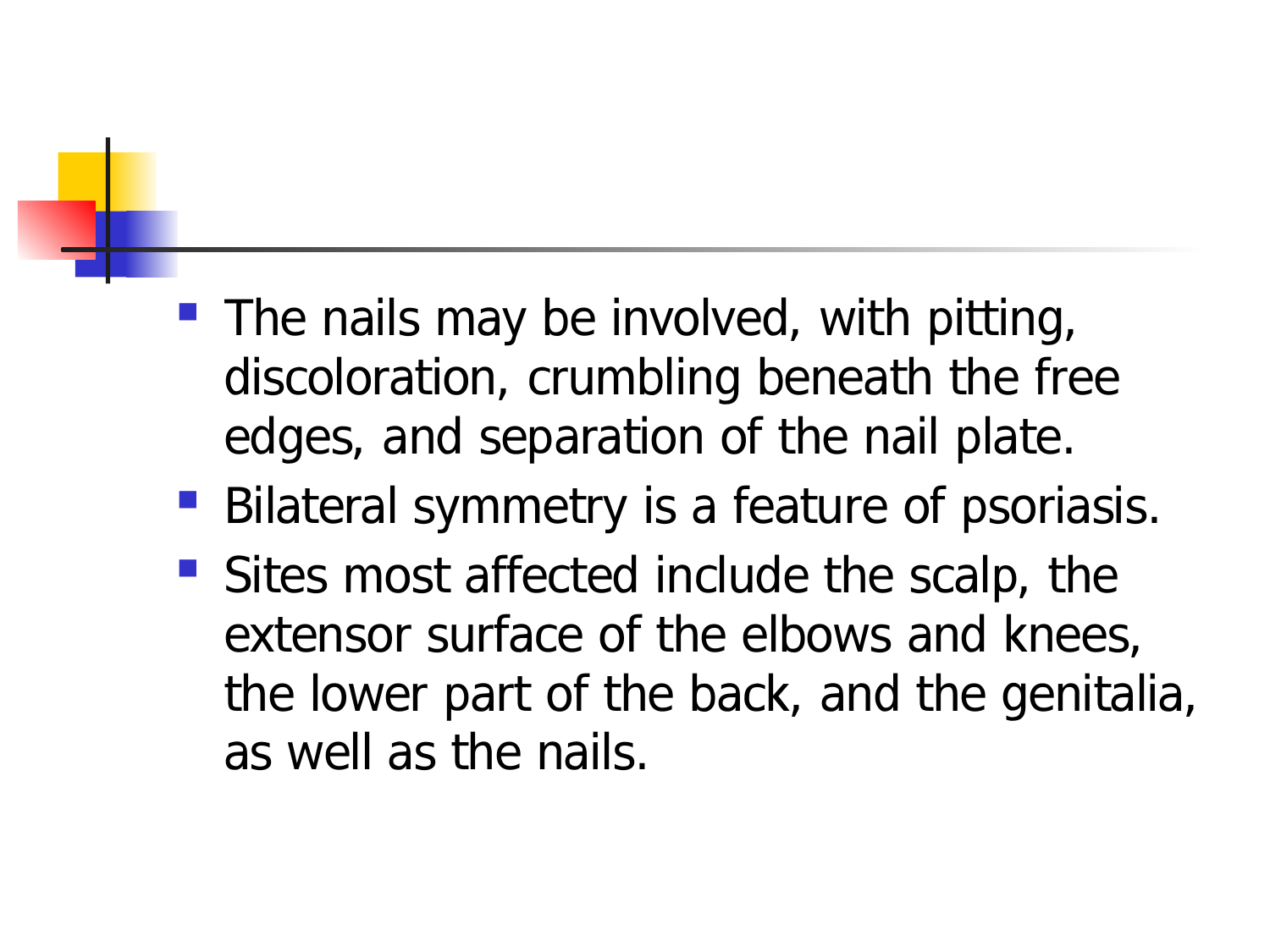

#
The nails may be involved, with pitting, discoloration, crumbling beneath the free edges, and separation of the nail plate.
Bilateral symmetry is a feature of psoriasis.
Sites most affected include the scalp, the extensor surface of the elbows and knees, the lower part of the back, and the genitalia, as well as the nails.